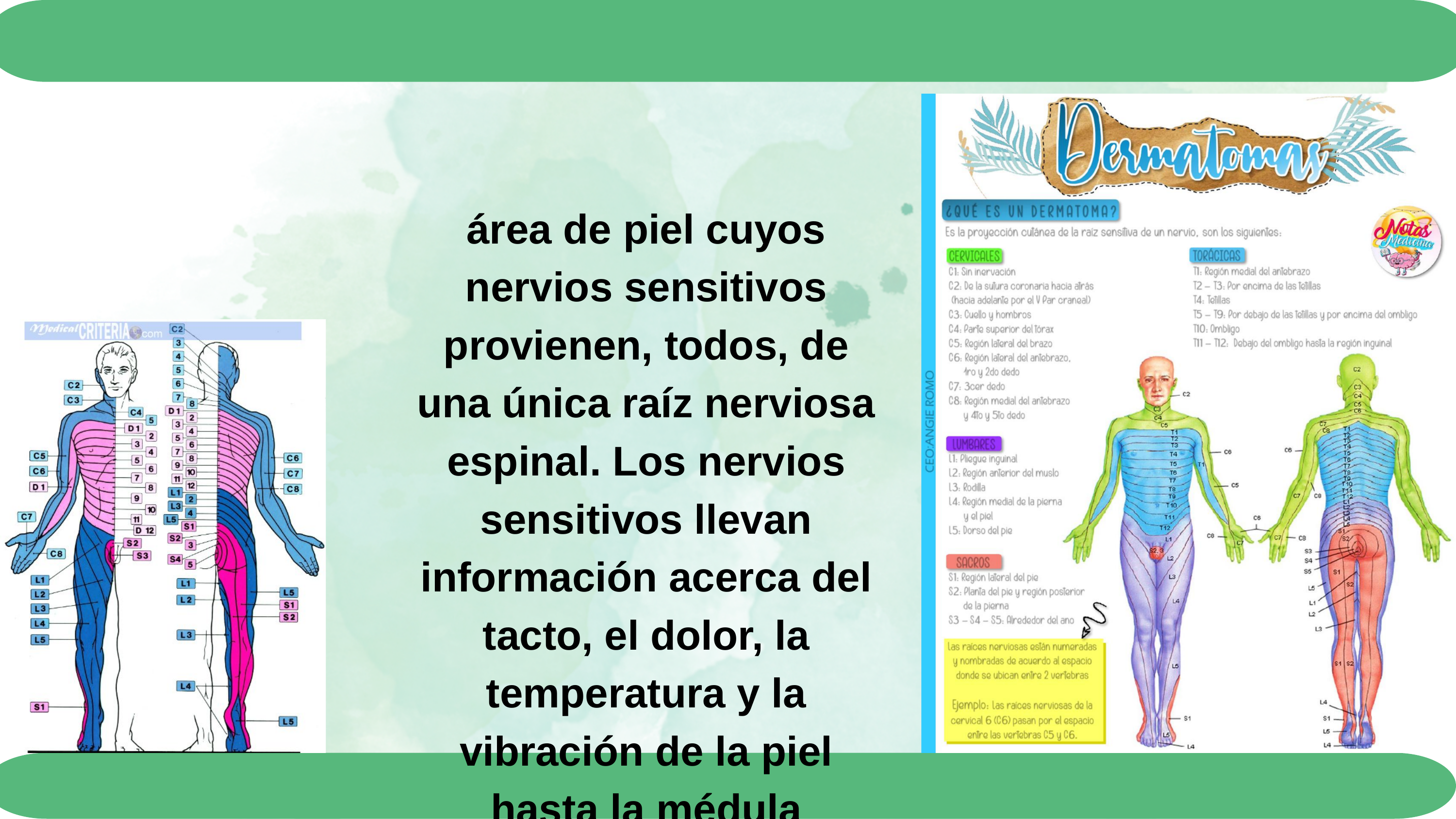

área de piel cuyos nervios sensitivos provienen, todos, de una única raíz nerviosa espinal. Los nervios sensitivos llevan información acerca del tacto, el dolor, la temperatura y la vibración de la piel hasta la médula espinal.